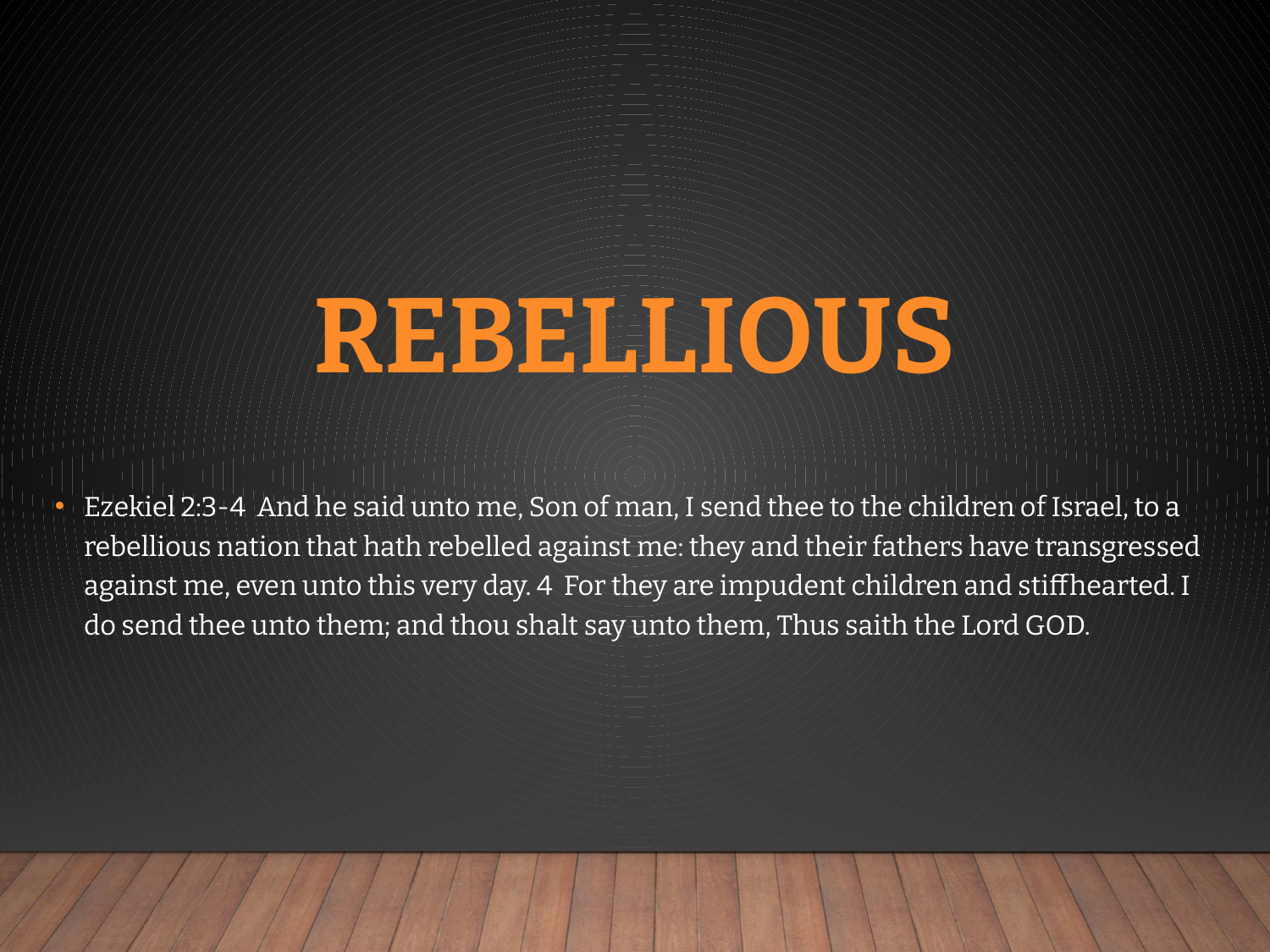

# Rebellious
Ezekiel 2:3-4  And he said unto me, Son of man, I send thee to the children of Israel, to a rebellious nation that hath rebelled against me: they and their fathers have transgressed against me, even unto this very day. 4  For they are impudent children and stiffhearted. I do send thee unto them; and thou shalt say unto them, Thus saith the Lord GOD.